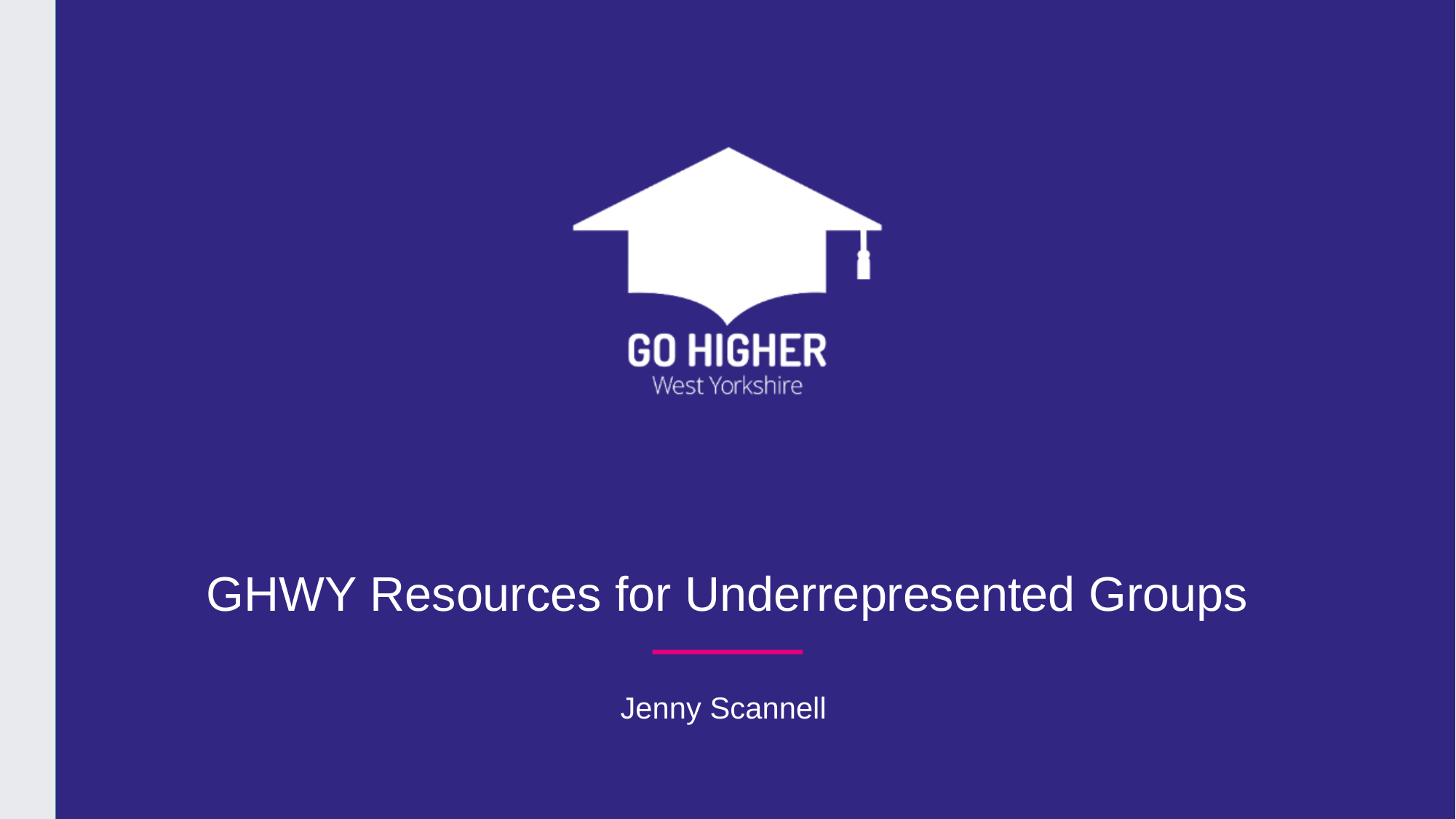

# GHWY Resources for Underrepresented Groups
Jenny Scannell